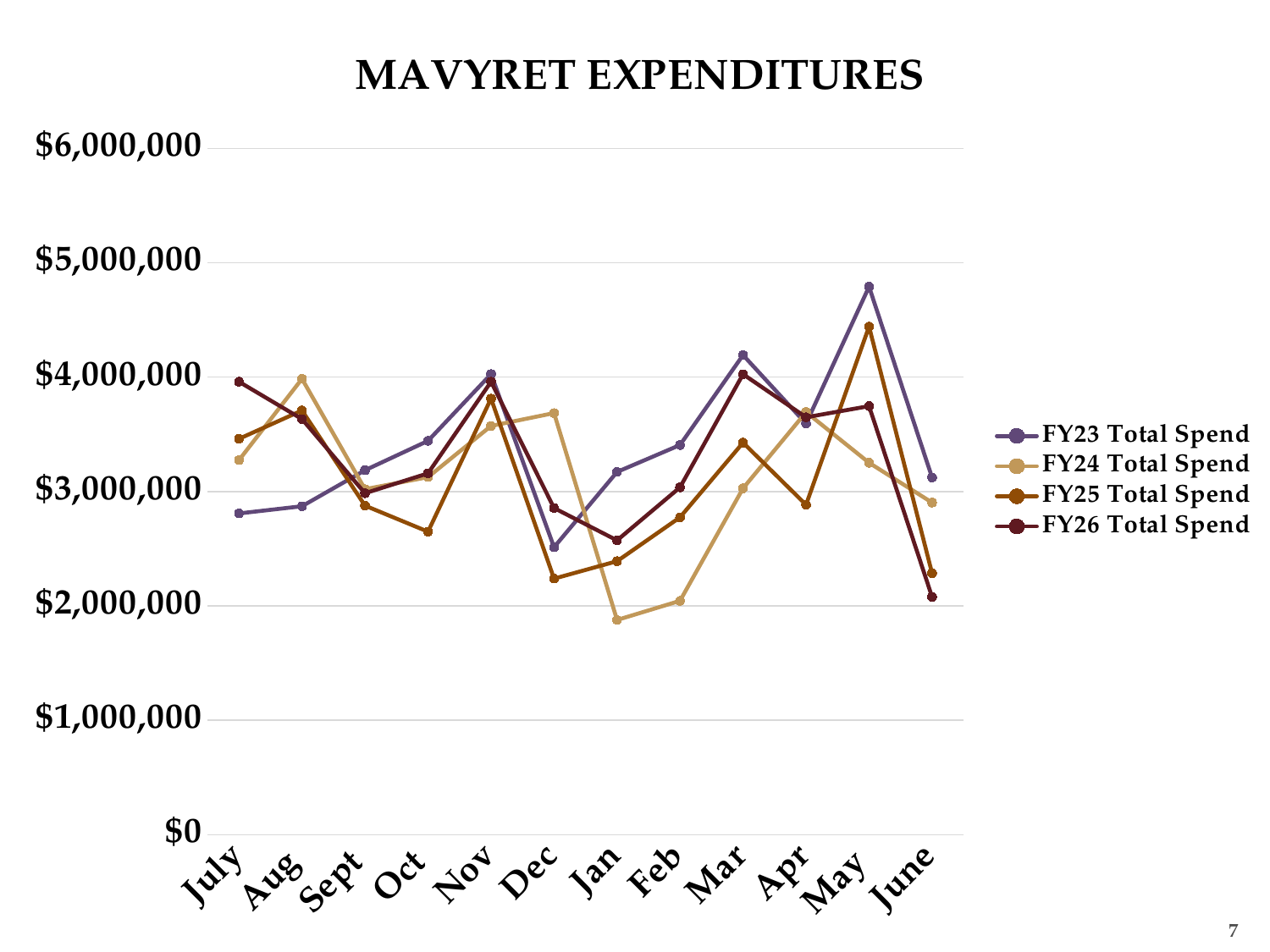

### Chart: MAVYRET EXPENDITURES

| Category | FY23 Total Spend | FY24 Total Spend | FY25 Total Spend | FY26 Total Spend |
|---|---|---|---|---|
| July | 2808204.0 | 3274608.0 | 3460678.0 | 3959804.0 |
| Aug  | 2870792.0 | 3985351.0 | 3708219.0 | 3633333.0 |
| Sept  | 3185833.0 | 3019800.0 | 2876278.0 | 2984705.0 |
| Oct  | 3442647.0 | 3125686.0 | 2648554.0 | 3158988.0 |
| Nov | 4026382.0 | 3573548.0 | 3812182.0 | 3959642.0 |
| Dec | 2512664.0 | 3685595.0 | 2237919.0 | 2855389.0 |
| Jan | 3171031.0 | 1876669.0 | 2390201.0 | 2572548.0 |
| Feb | 3406514.0 | 2044059.0 | 2774015.0 | 3036246.0 |
| Mar | 4192774.0 | 3027912.0 | 3427010.0 | 4025354.0 |
| Apr | 3593274.0 | 3693860.0 | 2883397.0 | 3648806.0 |
| May  | 4790669.0 | 3251263.0 | 4441497.0 | 3746214.0 |
| June | 3122934.0 | 2902668.91 | 2285780.48 | 2078907.0 |
7